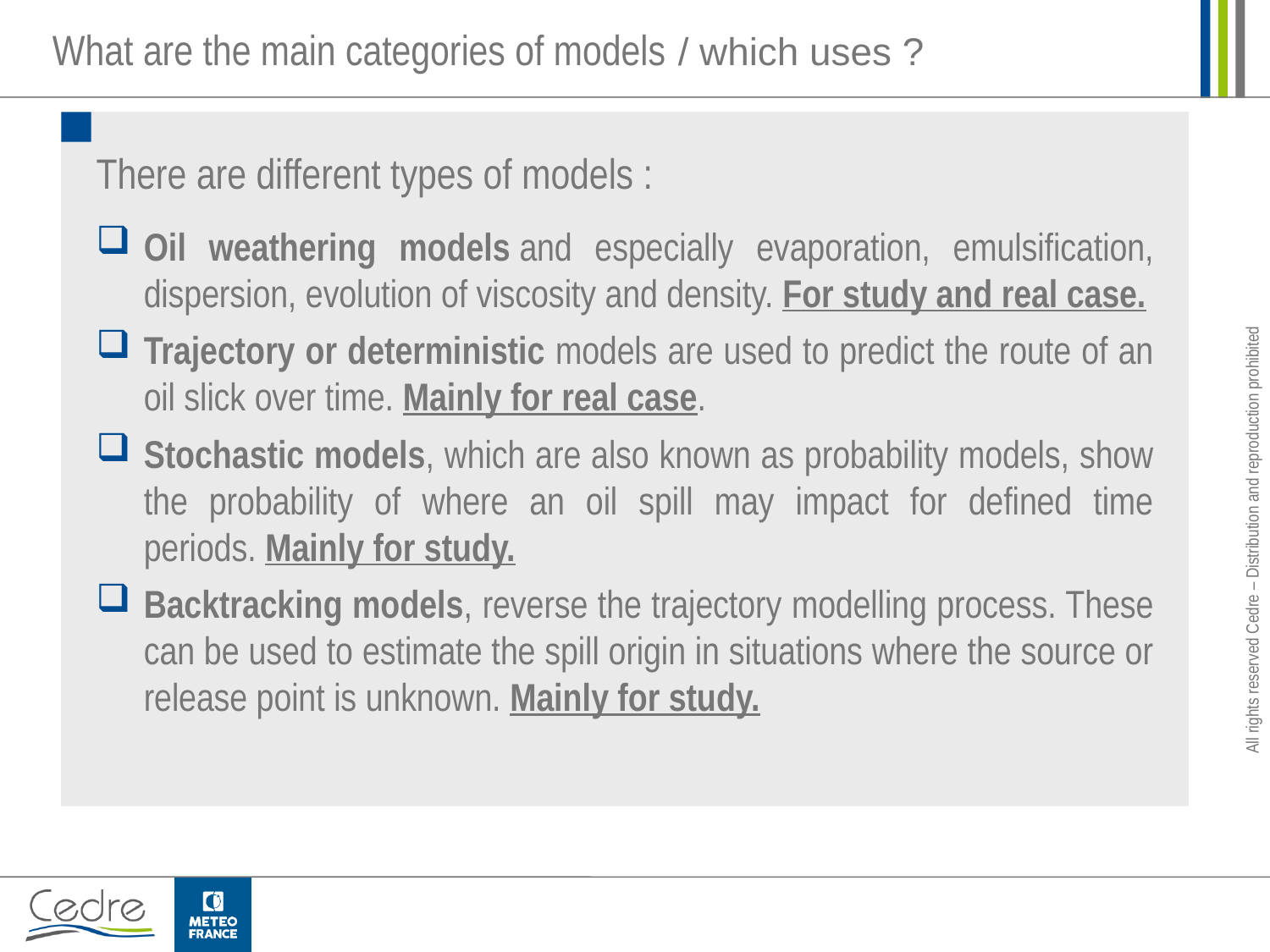

What are the main categories of models / which uses ?
There are different types of models :

Oil weathering models and especially evaporation, emulsification, dispersion, evolution of viscosity and density. For study and real case.
Trajectory or deterministic models are used to predict the route of an oil slick over time. Mainly for real case.
Stochastic models, which are also known as probability models, show the probability of where an oil spill may impact for defined time periods. Mainly for study.
Backtracking models, reverse the trajectory modelling process. These can be used to estimate the spill origin in situations where the source or release point is unknown. Mainly for study.